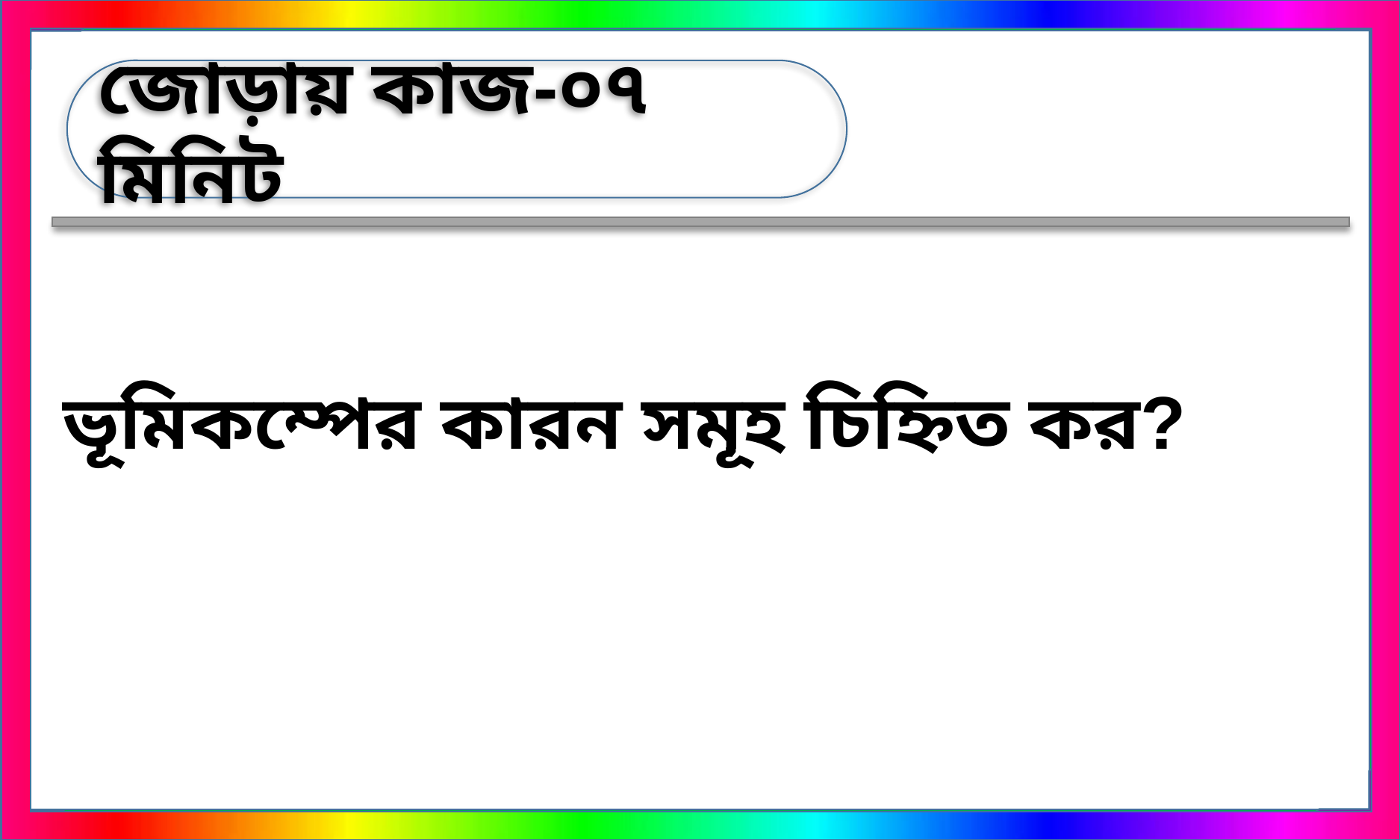

জোড়ায় কাজ-০৭ মিনিট

ভূমিকম্পের কারন সমূহ চিহ্নিত কর?